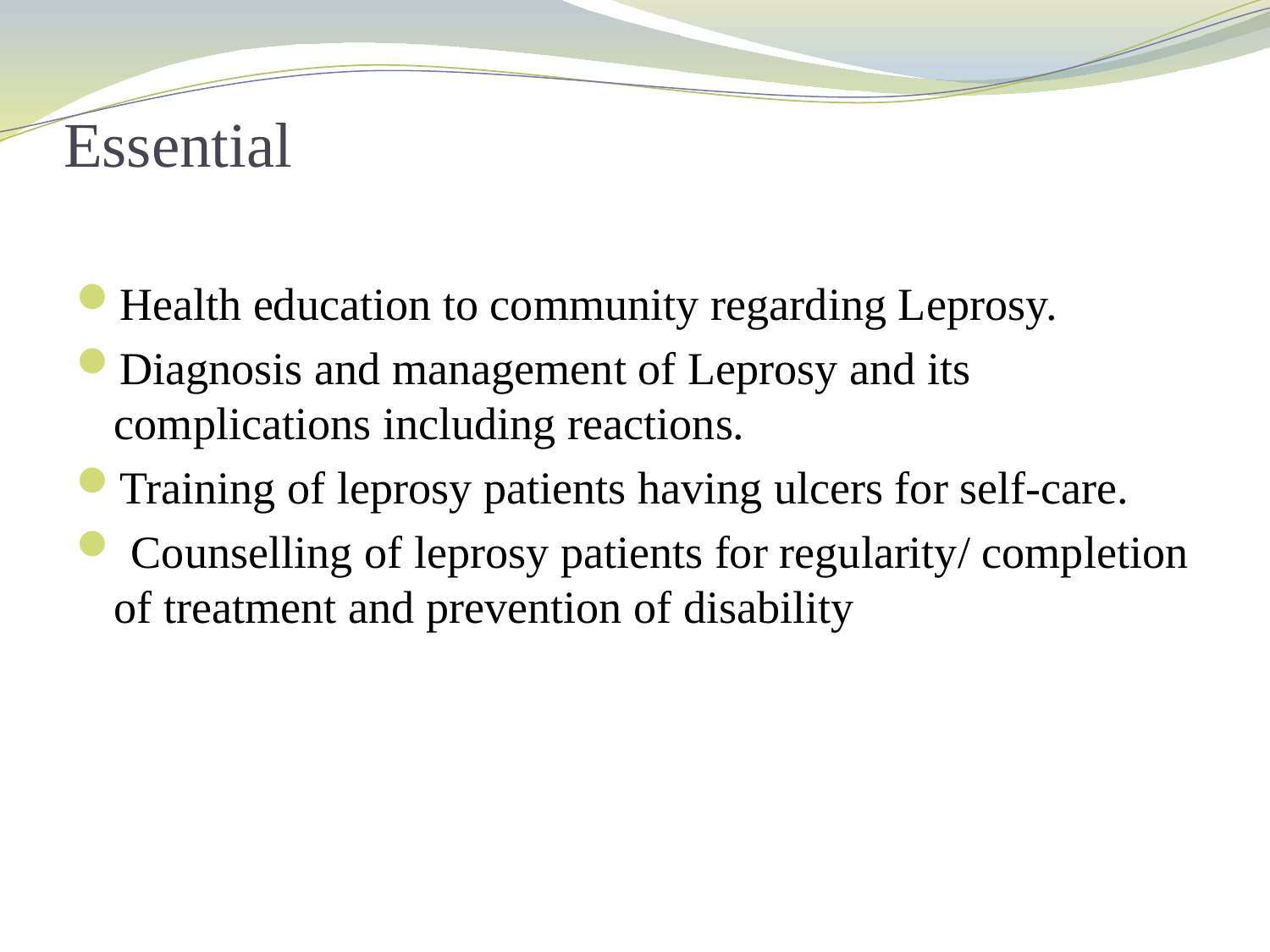

# Essential
Health education to community regarding Leprosy.
Diagnosis and management of Leprosy and its complications including reactions.
Training of leprosy patients having ulcers for self‐care.
 Counselling of leprosy patients for regularity/ completion of treatment and prevention of disability